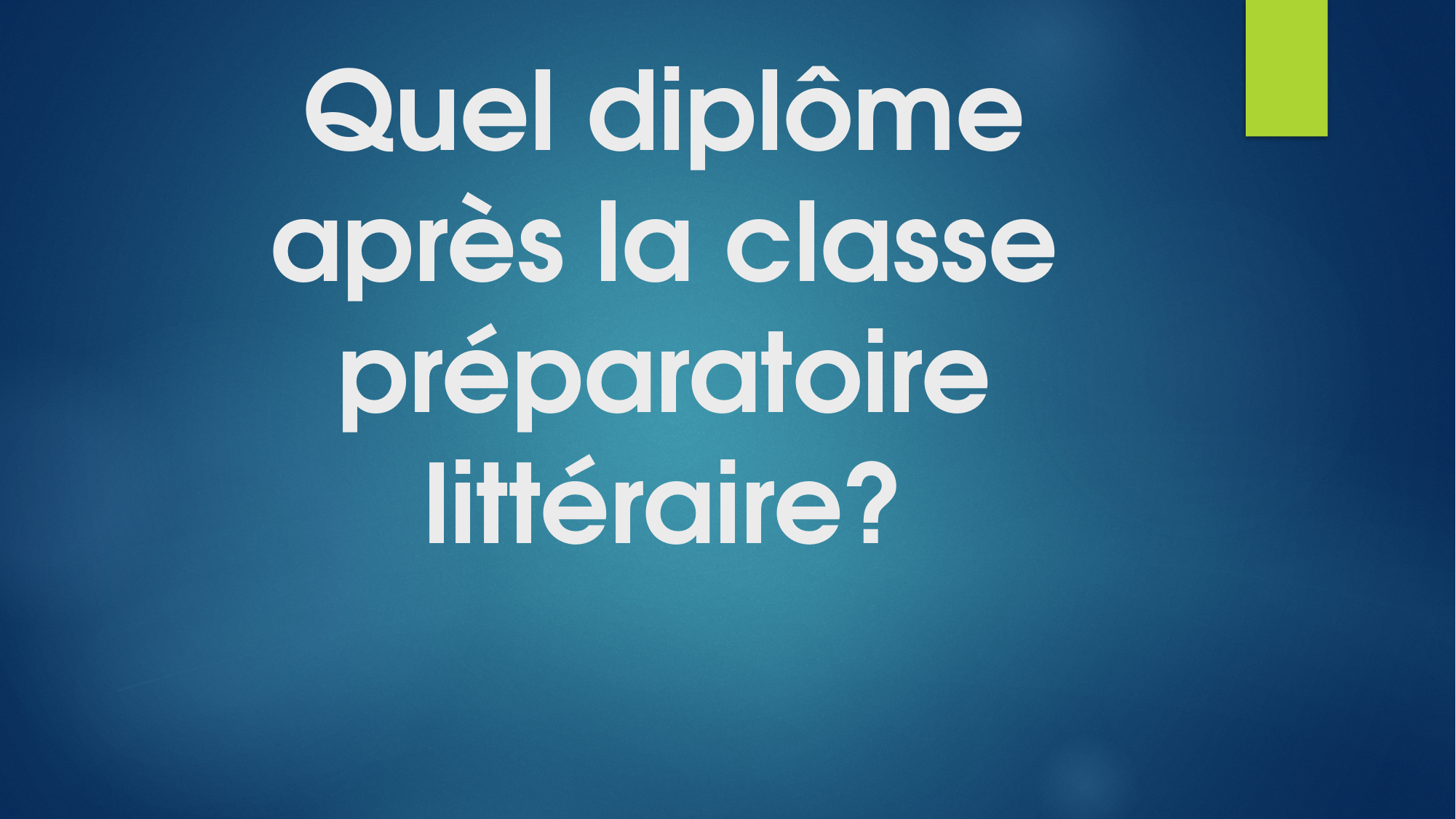

# Quel diplôme après la classe préparatoire littéraire?